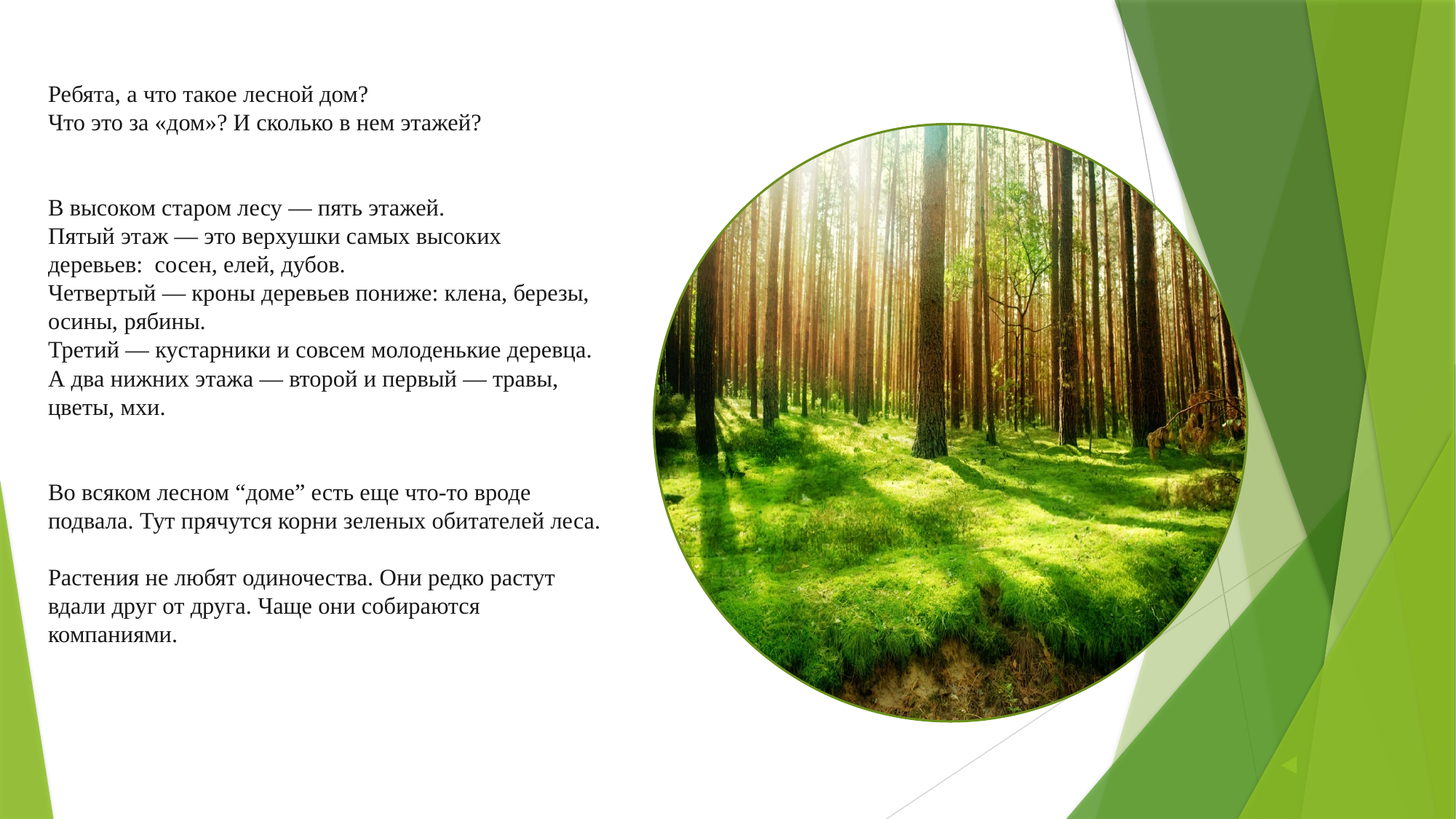

# Ребята, а что такое лесной дом? Что это за «дом»? И сколько в нем этажей? В высоком старом лесу — пять этажей. Пятый этаж — это верхушки самых высоких деревьев:  сосен, елей, дубов. Четвертый — кроны деревьев пониже: клена, березы, осины, рябины. Третий — кустарники и совсем молоденькие деревца. А два нижних этажа — второй и первый — травы, цветы, мхи. Во всяком лесном “доме” есть еще что-то вроде подвала. Тут прячутся корни зеленых обитателей леса.   Растения не любят одиночества. Они редко растут вдали друг от друга. Чаще они собираются компаниями.